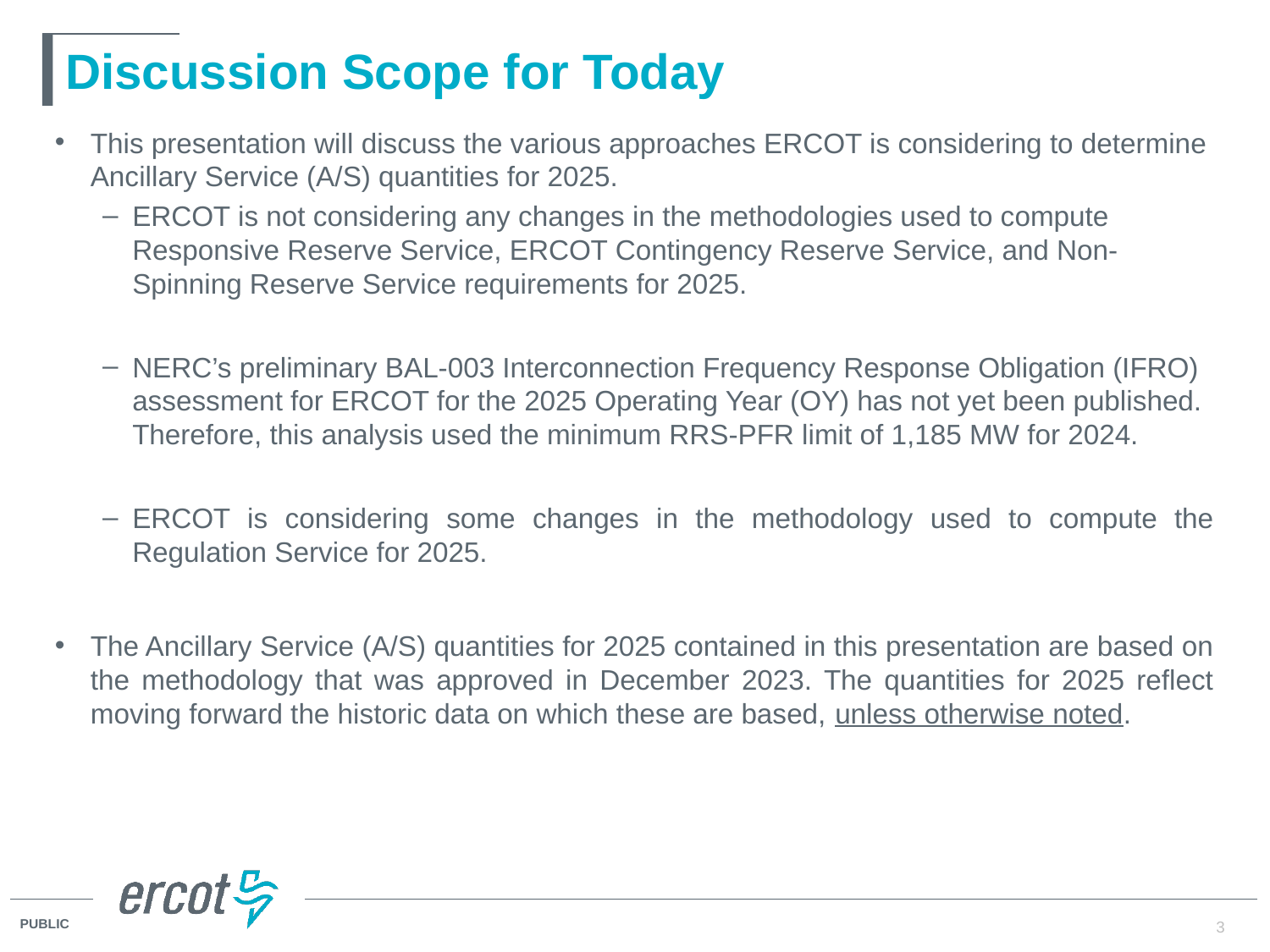

# Discussion Scope for Today
This presentation will discuss the various approaches ERCOT is considering to determine Ancillary Service (A/S) quantities for 2025.
ERCOT is not considering any changes in the methodologies used to compute  Responsive Reserve Service, ERCOT Contingency Reserve Service, and Non-Spinning Reserve Service requirements for 2025.

NERC’s preliminary BAL-003 Interconnection Frequency Response Obligation (IFRO) assessment for ERCOT for the 2025 Operating Year (OY) has not yet been published. Therefore, this analysis used the minimum RRS-PFR limit of 1,185 MW for 2024.

ERCOT is considering some changes in the methodology used to compute the Regulation Service for 2025.

The Ancillary Service (A/S) quantities for 2025 contained in this presentation are based on the methodology that was approved in December 2023. The quantities for 2025 reflect moving forward the historic data on which these are based, unless otherwise noted.
3